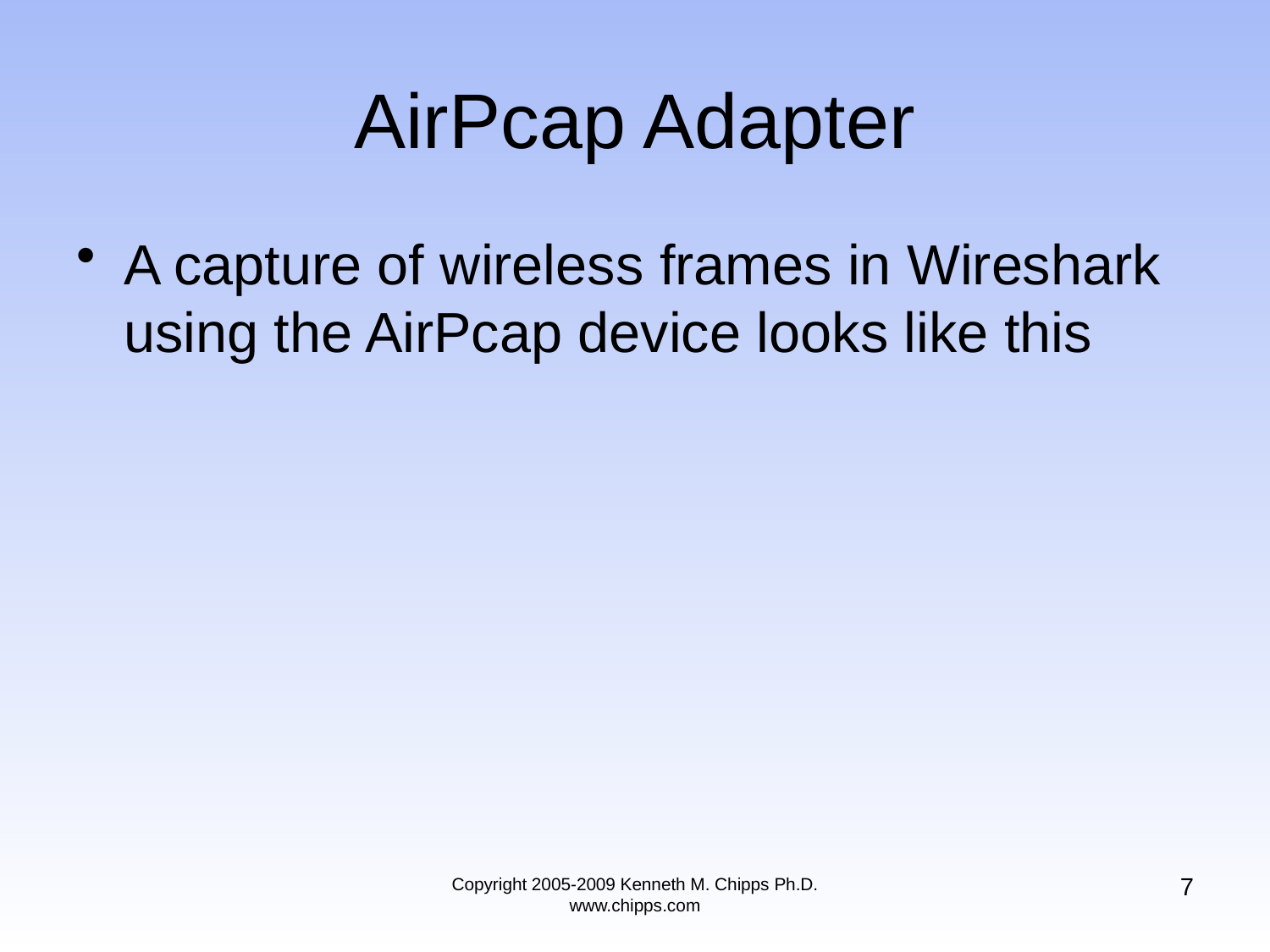

# AirPcap Adapter
A capture of wireless frames in Wireshark using the AirPcap device looks like this
7
Copyright 2005-2009 Kenneth M. Chipps Ph.D. www.chipps.com